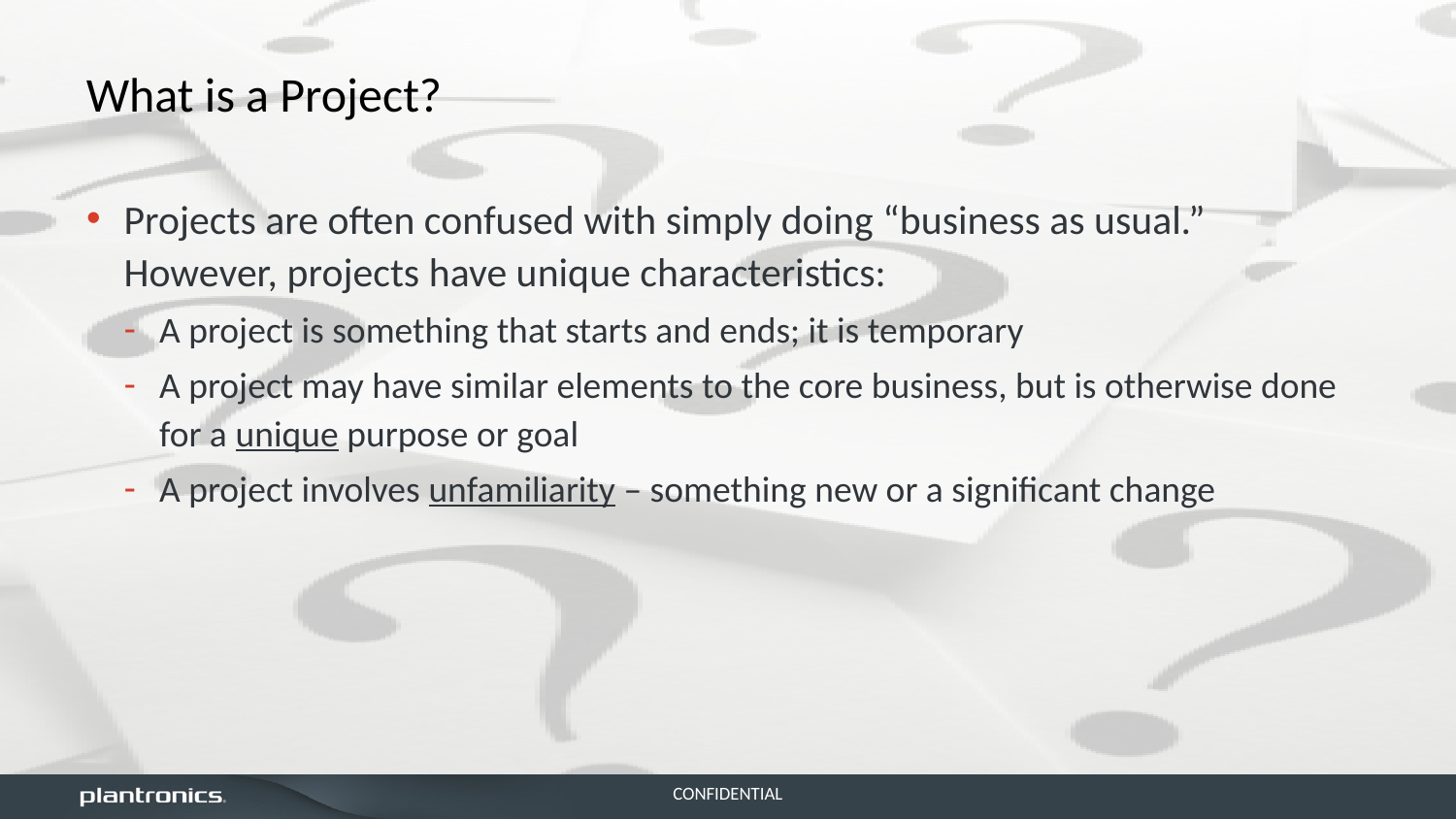

# What is a Project?
Projects are often confused with simply doing “business as usual.”  However, projects have unique characteristics:
A project is something that starts and ends; it is temporary
A project may have similar elements to the core business, but is otherwise done for a unique purpose or goal
A project involves unfamiliarity – something new or a significant change